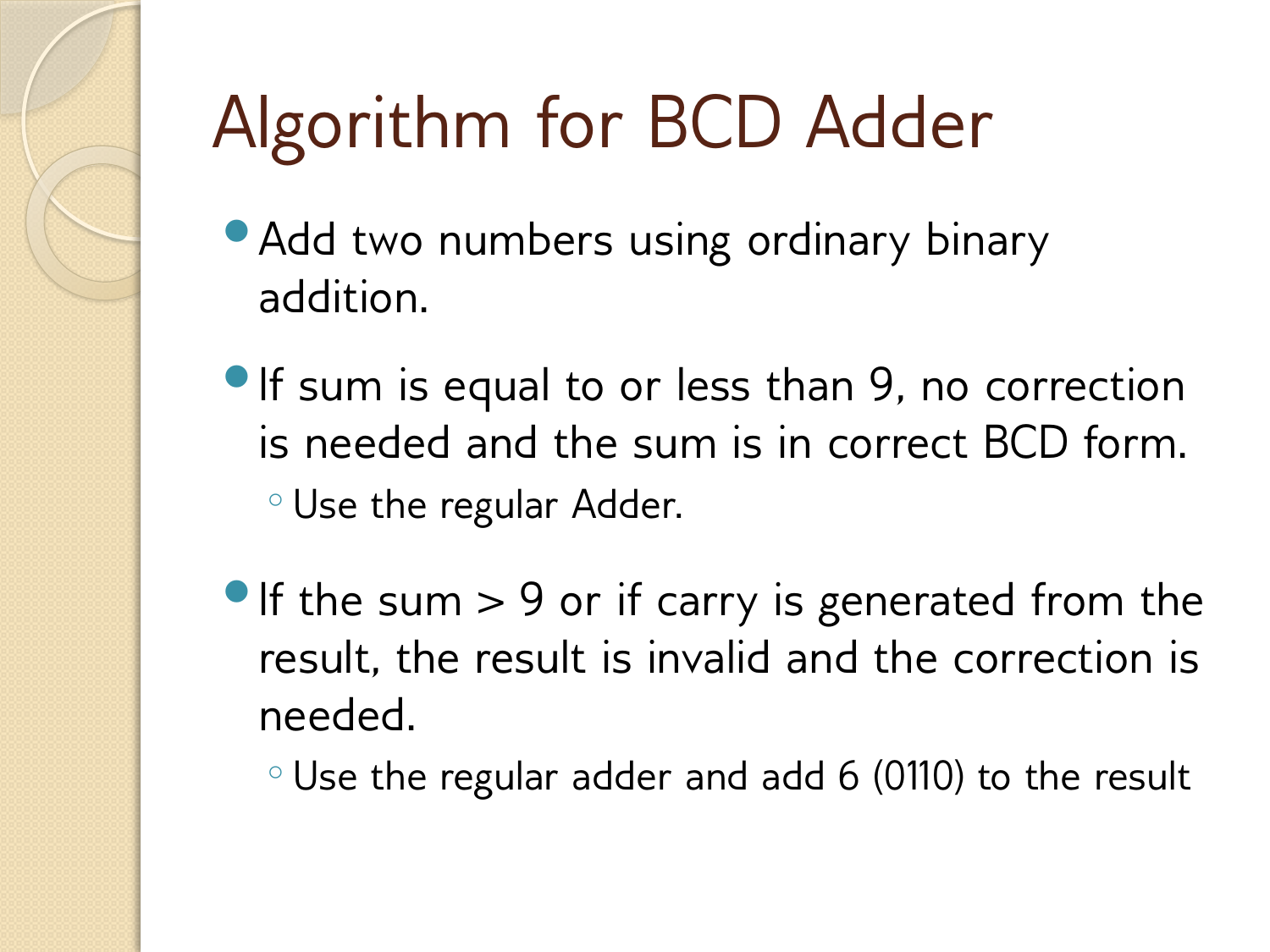

# Algorithm for BCD Adder
Add two numbers using ordinary binary addition.

If sum is equal to or less than 9, no correction is needed and the sum is in correct BCD form.
Use the regular Adder.

If the sum > 9 or if carry is generated from the result, the result is invalid and the correction is needed.
Use the regular adder and add 6 (0110) to the result